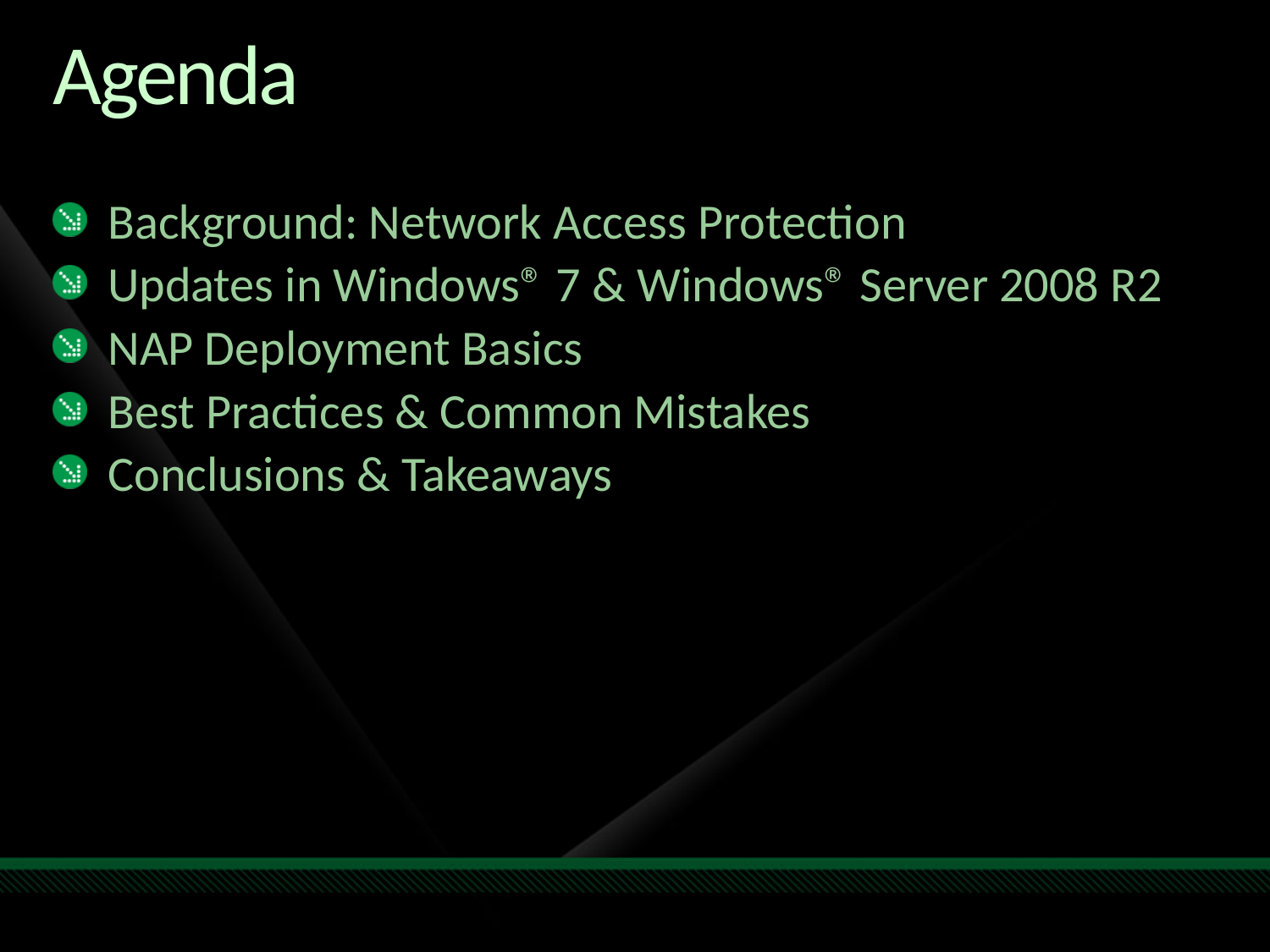

# Agenda
Background: Network Access Protection
Updates in Windows® 7 & Windows® Server 2008 R2
NAP Deployment Basics
Best Practices & Common Mistakes
Conclusions & Takeaways